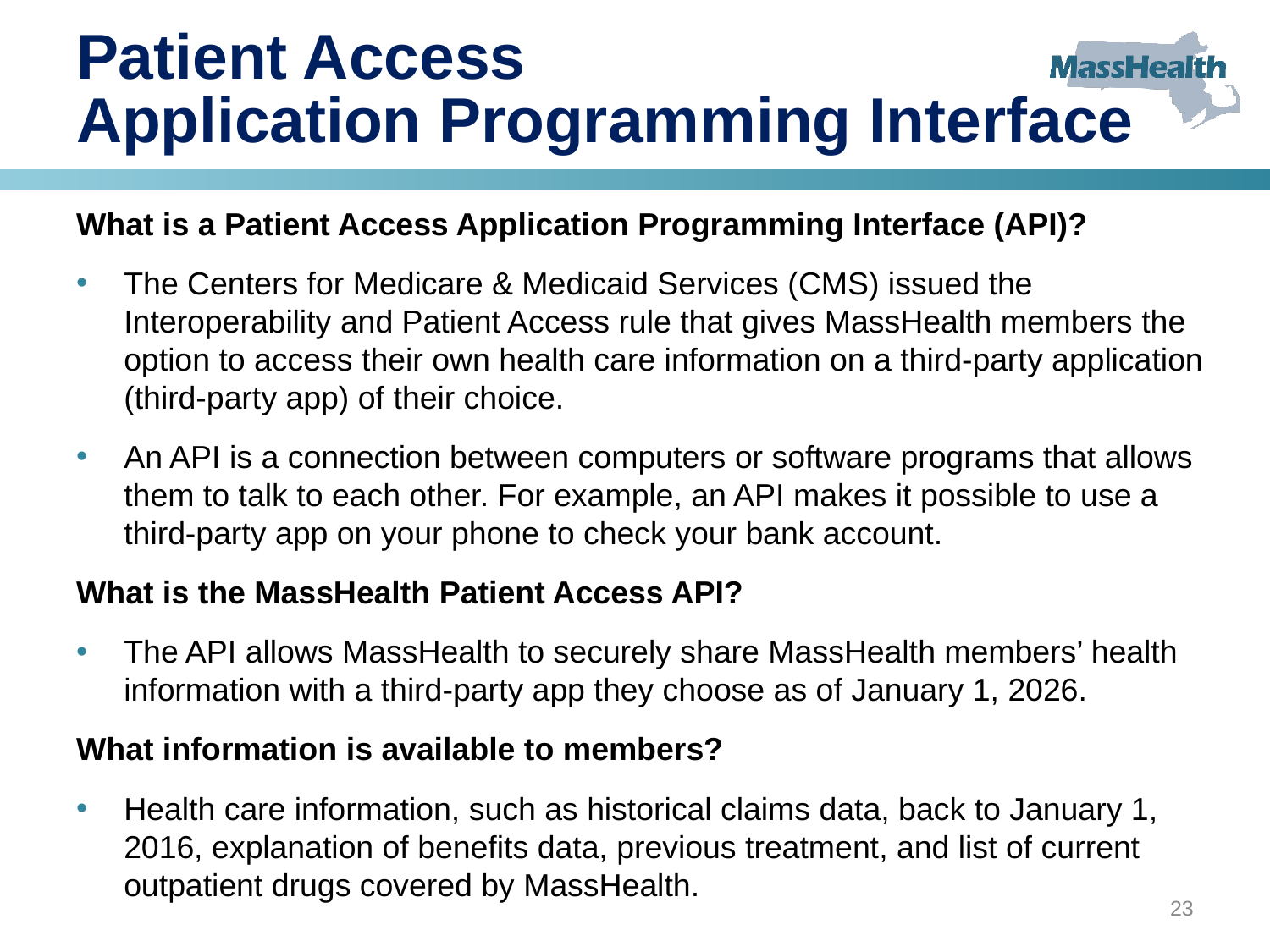

# Patient Access Application Programming Interface
What is a Patient Access Application Programming Interface (API)?
The Centers for Medicare & Medicaid Services (CMS) issued the Interoperability and Patient Access rule that gives MassHealth members the option to access their own health care information on a third-party application (third-party app) of their choice.
An API is a connection between computers or software programs that allows them to talk to each other. For example, an API makes it possible to use a third-party app on your phone to check your bank account.
What is the MassHealth Patient Access API?
The API allows MassHealth to securely share MassHealth members’ health information with a third-party app they choose as of January 1, 2026.
What information is available to members?
Health care information, such as historical claims data, back to January 1, 2016, explanation of benefits data, previous treatment, and list of current outpatient drugs covered by MassHealth.
23